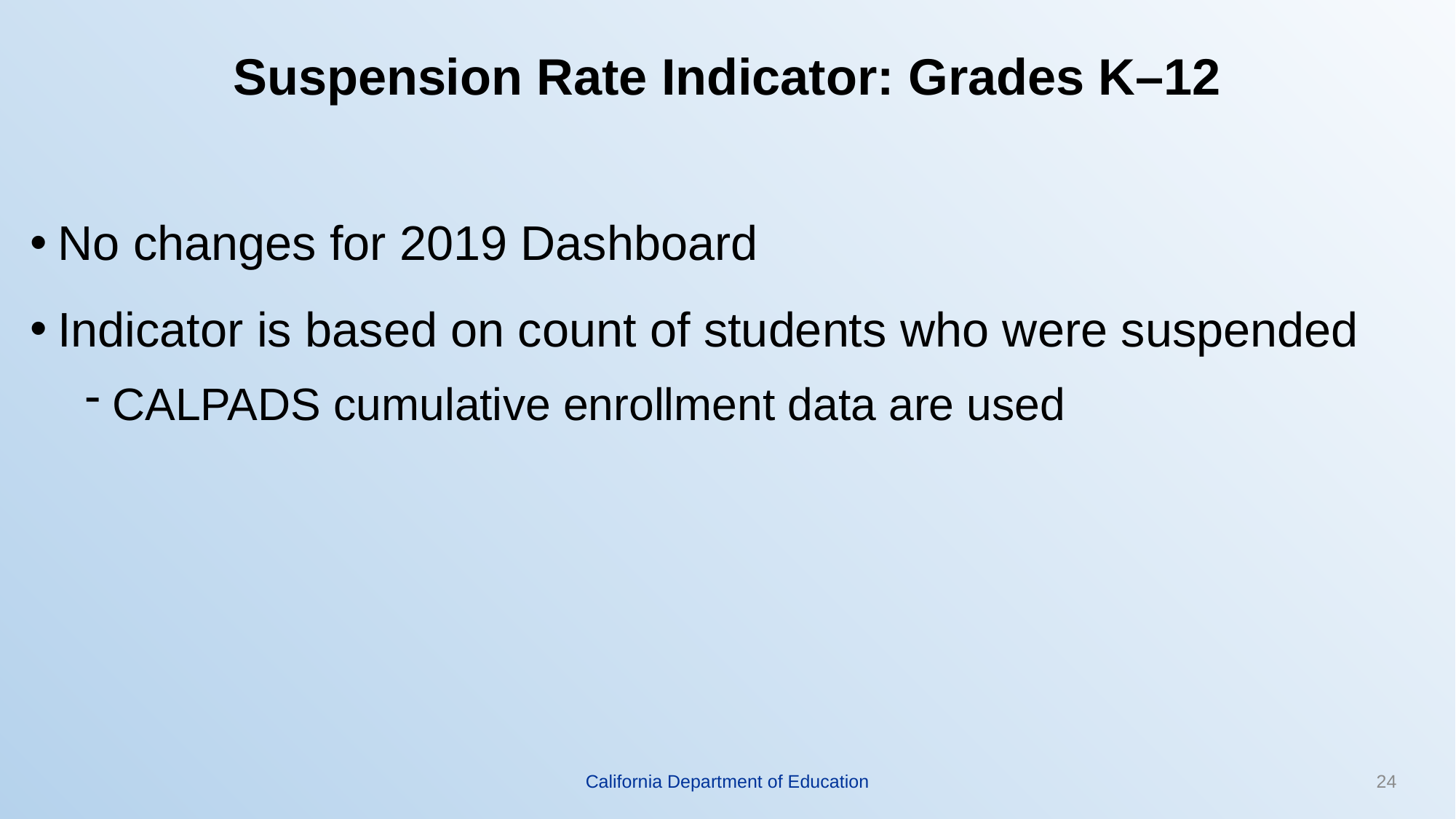

# Suspension Rate Indicator: Grades K–12
No changes for 2019 Dashboard
Indicator is based on count of students who were suspended
CALPADS cumulative enrollment data are used

California Department of Education
24